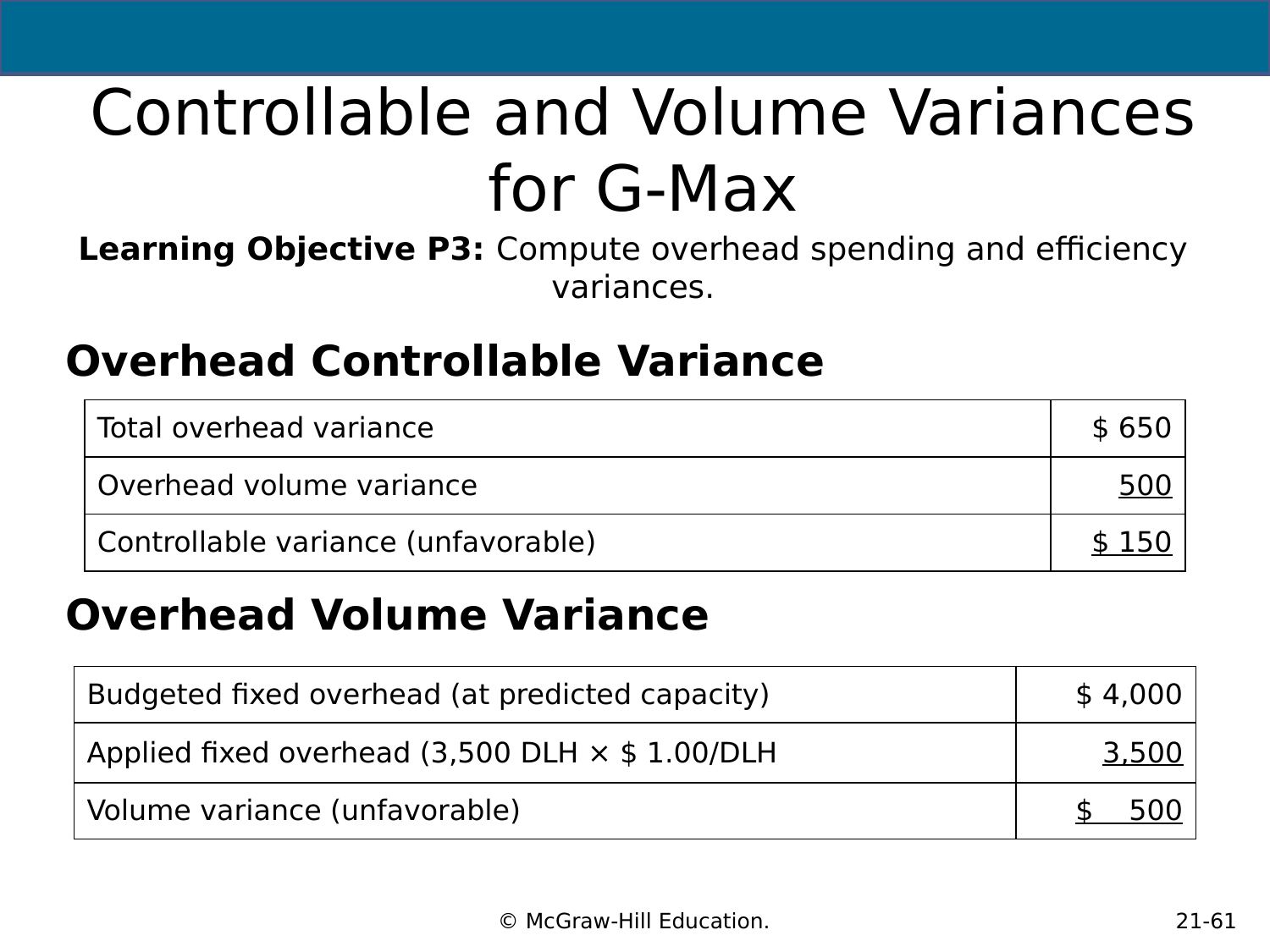

# Controllable and Volume Variances for G-Max
Learning Objective P3: Compute overhead spending and efficiency variances.
Overhead Controllable Variance
| Total overhead variance | $ 650 |
| --- | --- |
| Overhead volume variance | 500 |
| Controllable variance (unfavorable) | $ 150 |
Overhead Volume Variance
| Budgeted fixed overhead (at predicted capacity) | $ 4,000 |
| --- | --- |
| Applied fixed overhead (3,500 DLH × $ 1.00/DLH | 3,500 |
| Volume variance (unfavorable) | $ 500 |